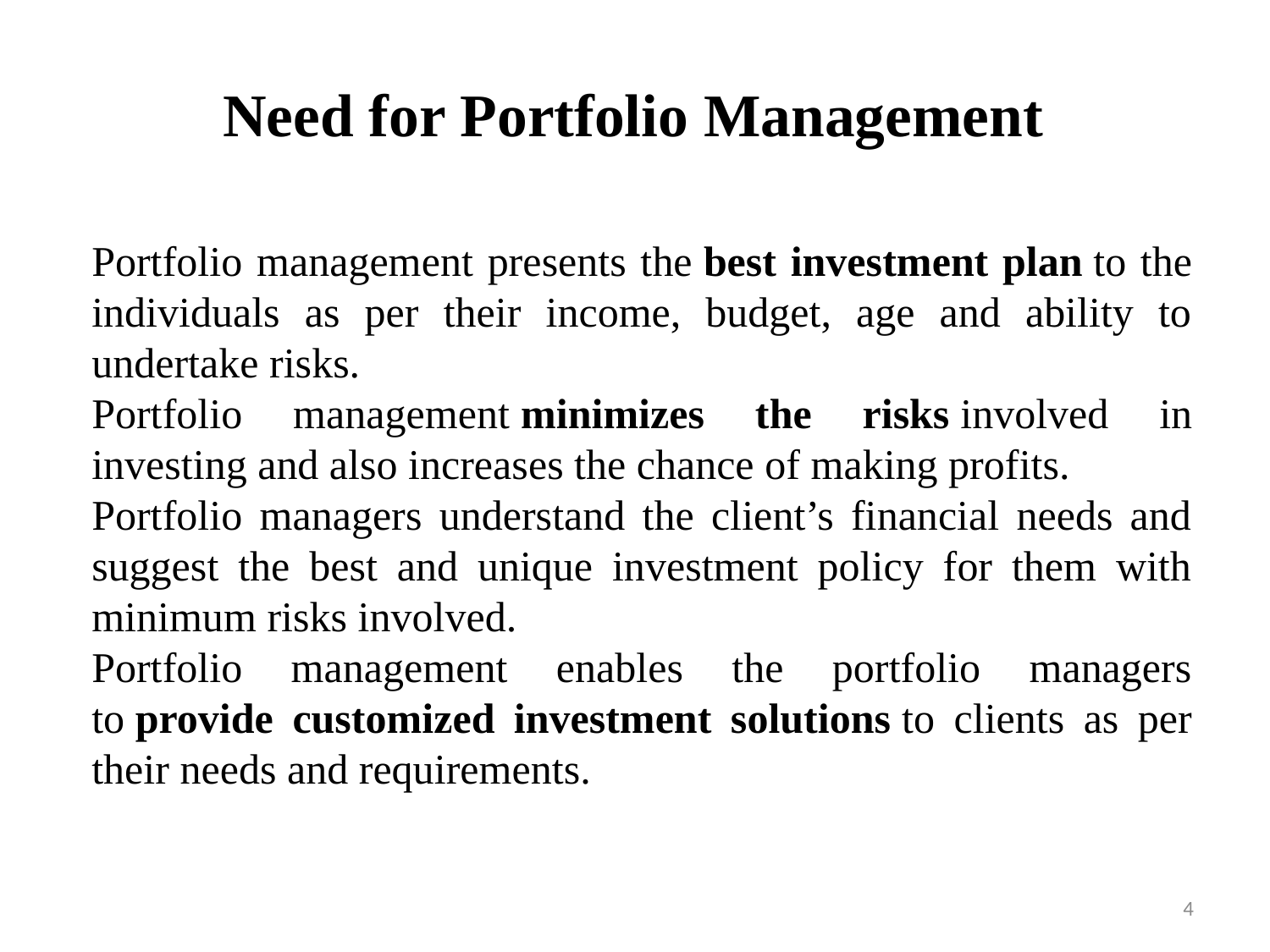

# Need for Portfolio Management
Portfolio management presents the best investment plan to the individuals as per their income, budget, age and ability to undertake risks.
Portfolio management minimizes the risks involved in investing and also increases the chance of making profits.
Portfolio managers understand the client’s financial needs and suggest the best and unique investment policy for them with minimum risks involved.
Portfolio management enables the portfolio managers to provide customized investment solutions to clients as per their needs and requirements.
4